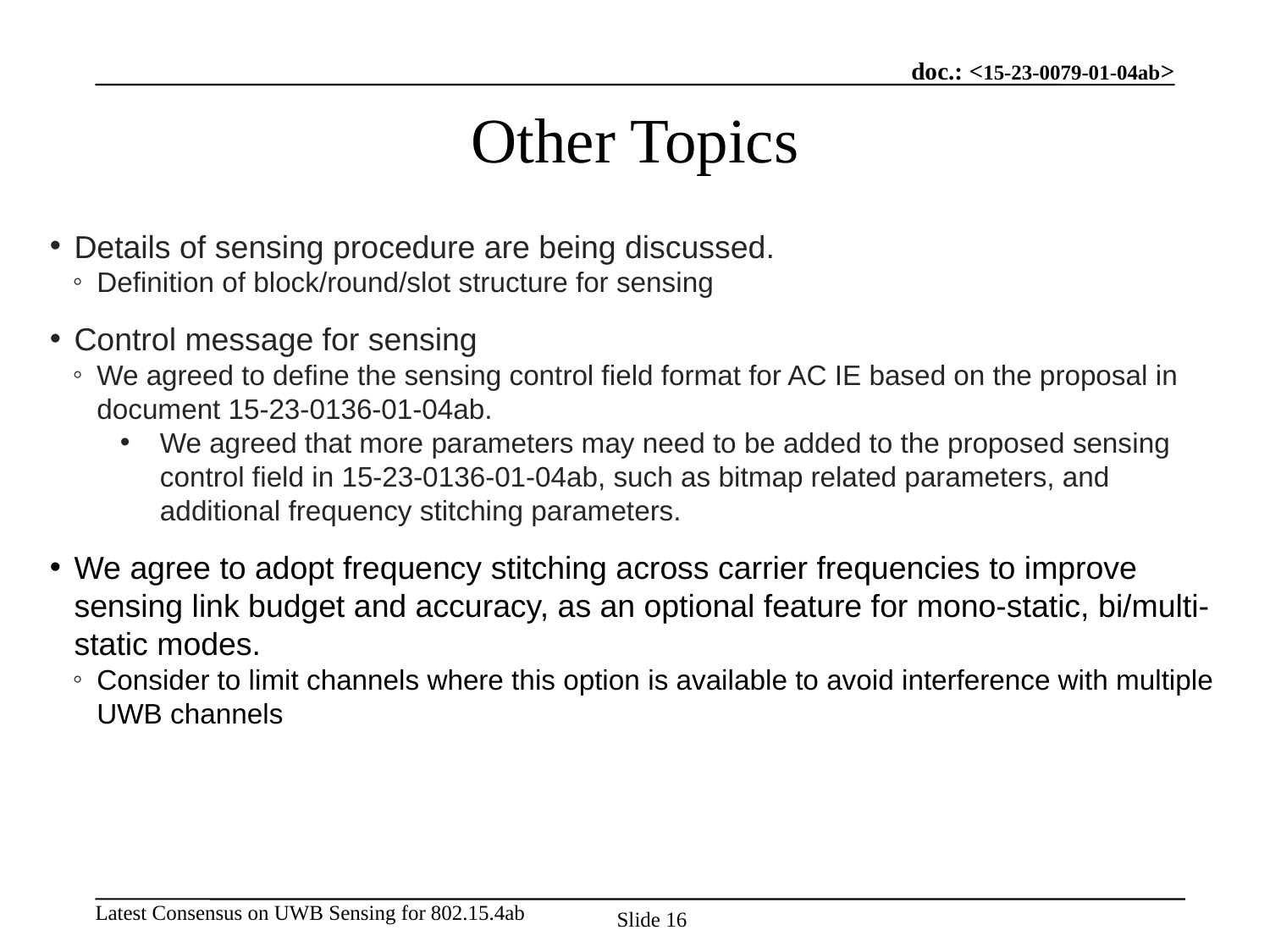

# Other Topics

Details of sensing procedure are being discussed.
Definition of block/round/slot structure for sensing
Control message for sensing
We agreed to define the sensing control field format for AC IE based on the proposal in document 15-23-0136-01-04ab.
We agreed that more parameters may need to be added to the proposed sensing control field in 15-23-0136-01-04ab, such as bitmap related parameters, and additional frequency stitching parameters.
We agree to adopt frequency stitching across carrier frequencies to improve sensing link budget and accuracy, as an optional feature for mono-static, bi/multi-static modes.
Consider to limit channels where this option is available to avoid interference with multiple UWB channels

Slide 16